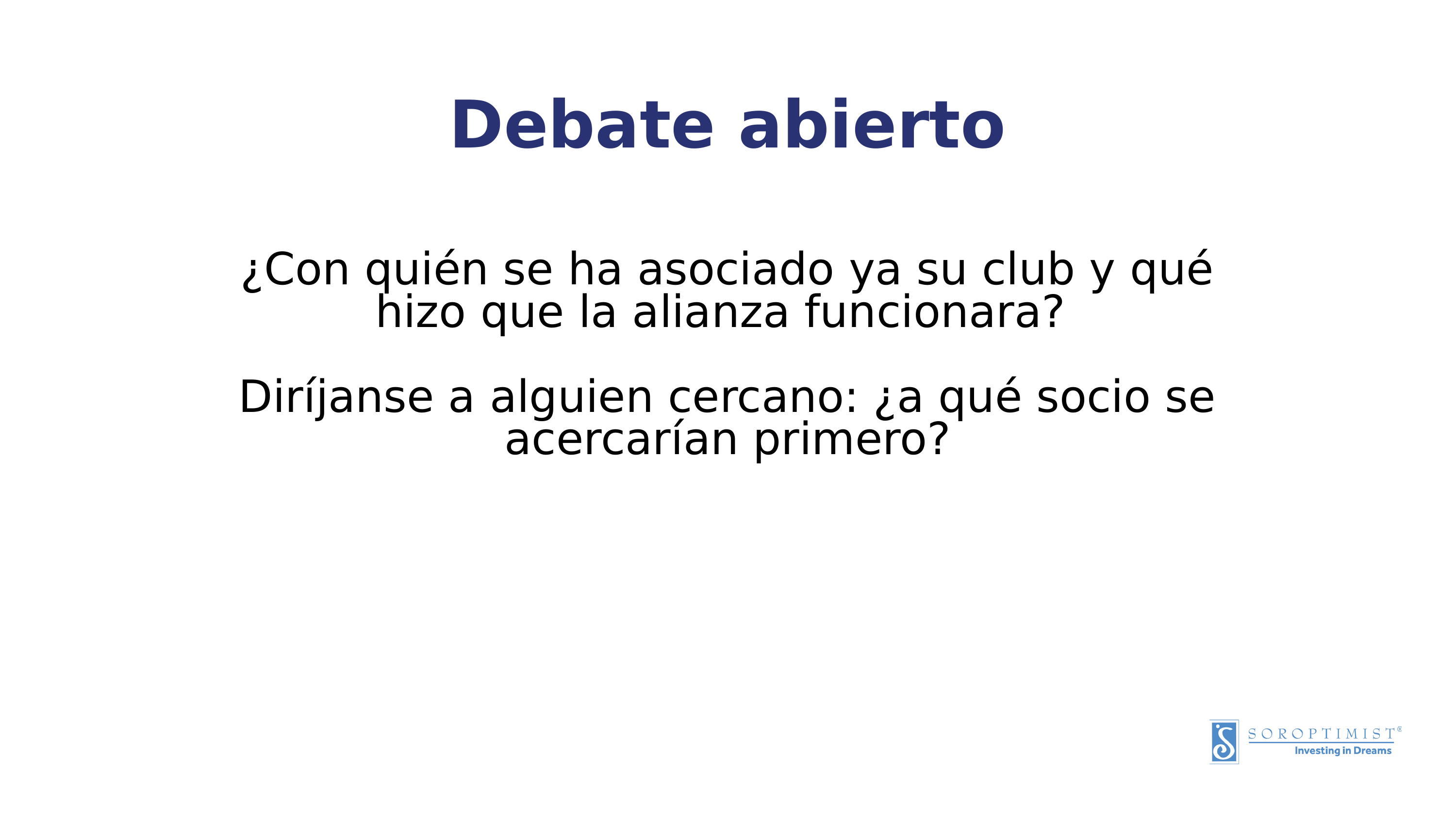

Debate abierto
¿Con quién se ha asociado ya su club y qué hizo que la alianza funcionara?

Diríjanse a alguien cercano: ¿a qué socio se acercarían primero?